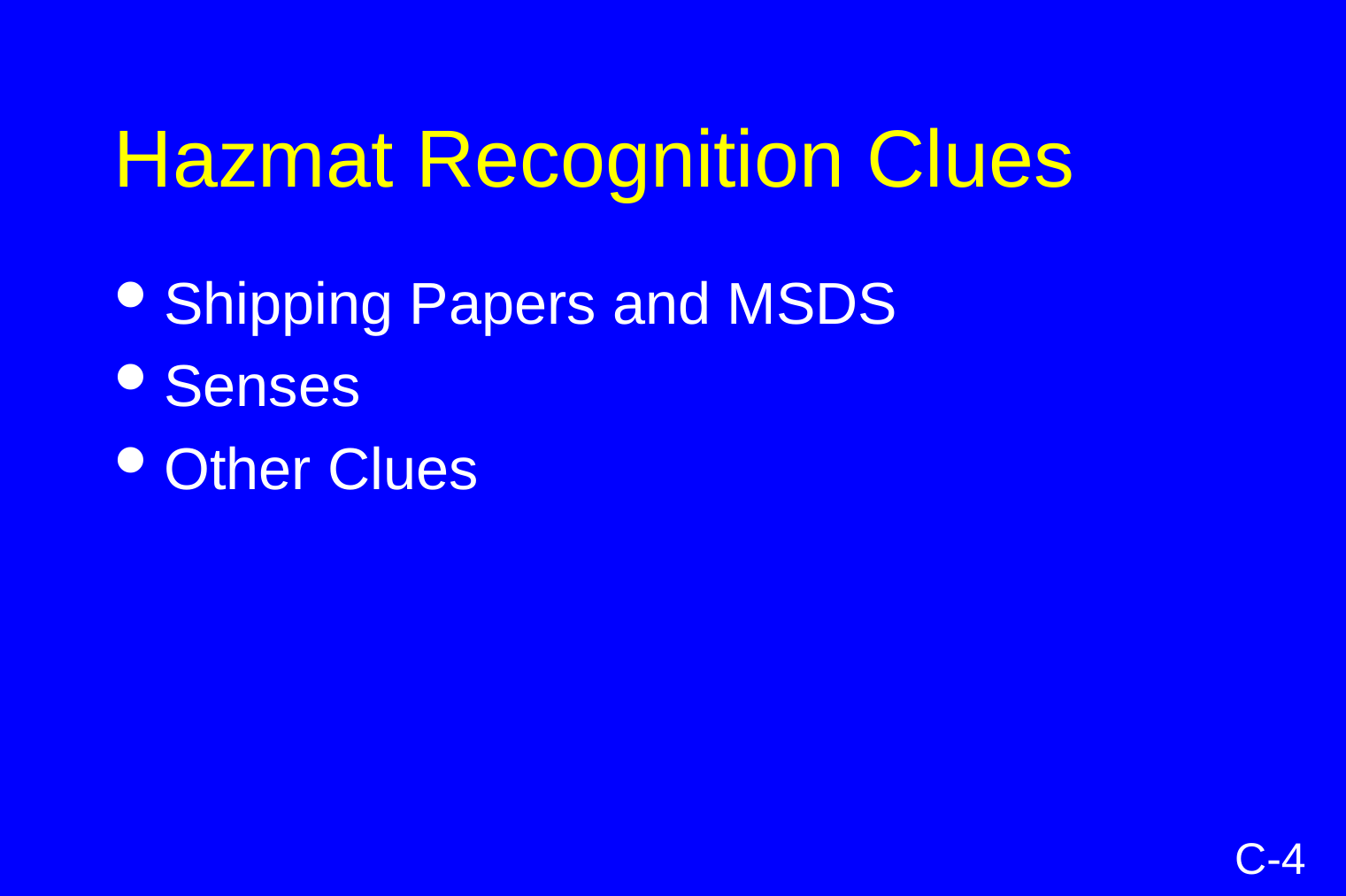

# Hazmat Recognition Clues
Shipping Papers and MSDS
Senses
Other Clues
C-4